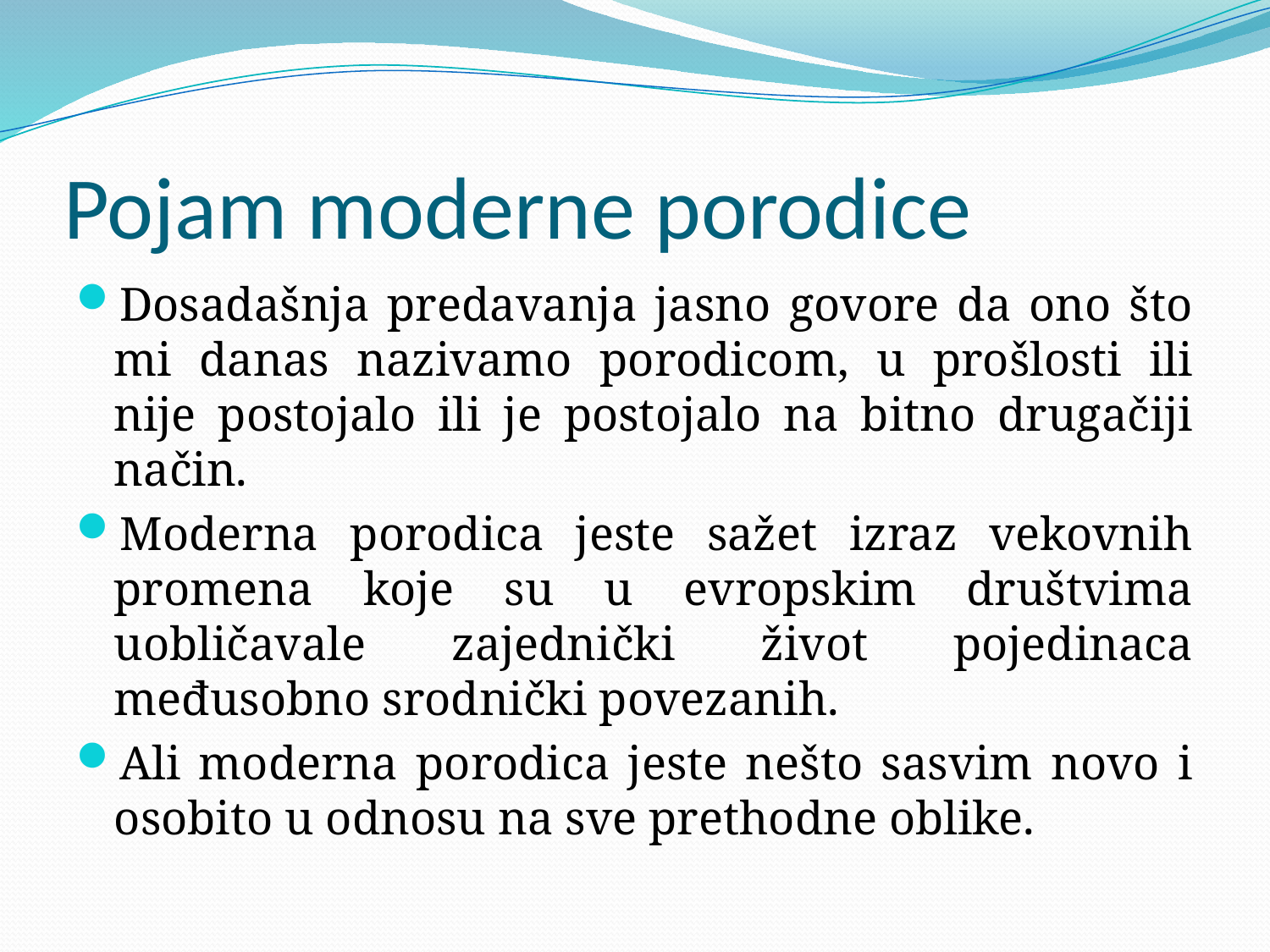

# Pojam moderne porodice
Dosadašnja predavanja jasno govore da ono što mi danas nazivamo porodicom, u prošlosti ili nije postojalo ili je postojalo na bitno drugačiji način.
Moderna porodica jeste sažet izraz vekovnih promena koje su u evropskim društvima uobličavale zajednički život pojedinaca međusobno srodnički povezanih.
Ali moderna porodica jeste nešto sasvim novo i osobito u odnosu na sve prethodne oblike.